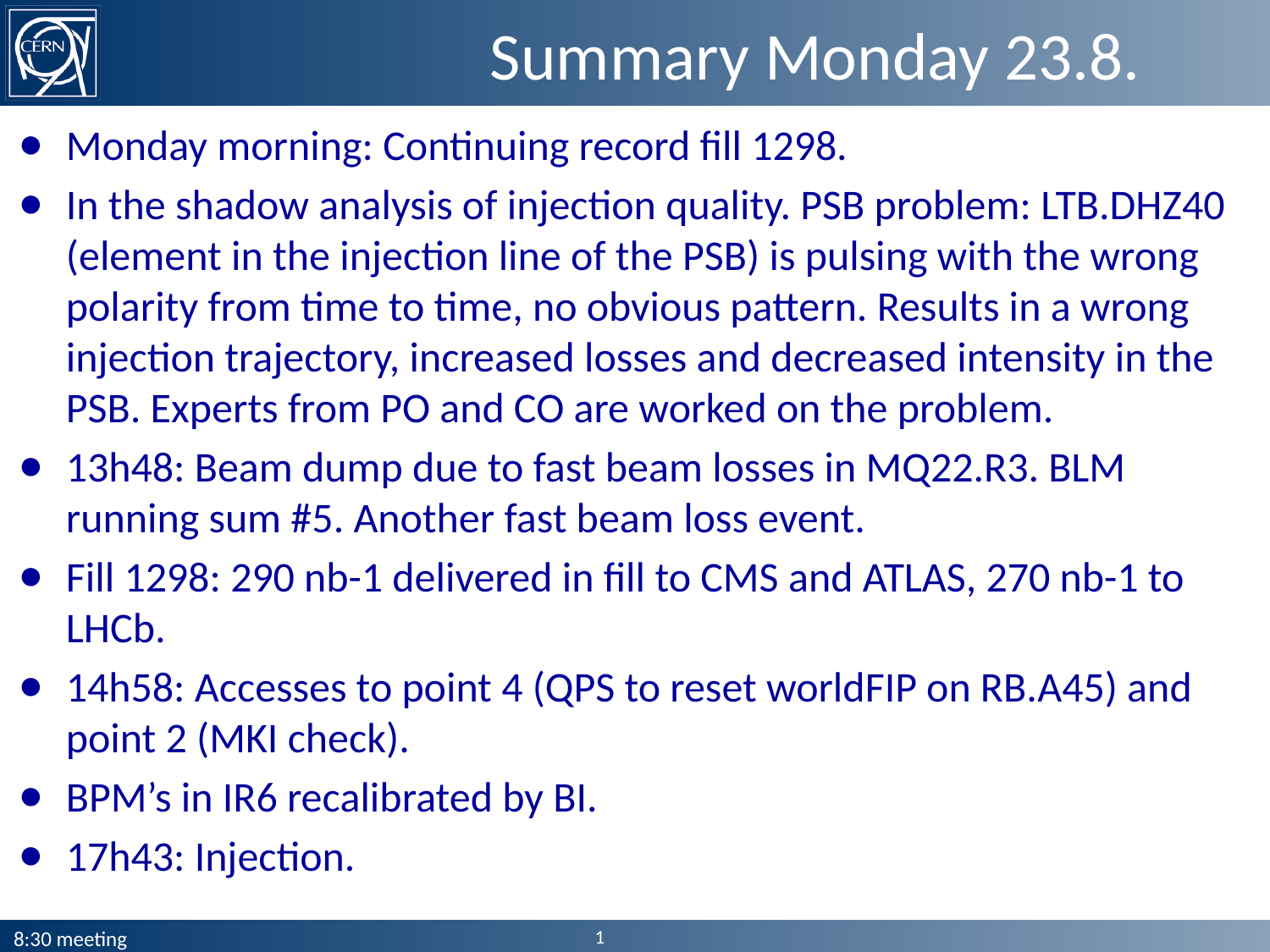

# Summary Monday 23.8.
Monday morning: Continuing record fill 1298.
In the shadow analysis of injection quality. PSB problem: LTB.DHZ40 (element in the injection line of the PSB) is pulsing with the wrong polarity from time to time, no obvious pattern. Results in a wrong injection trajectory, increased losses and decreased intensity in the PSB. Experts from PO and CO are worked on the problem.
13h48: Beam dump due to fast beam losses in MQ22.R3. BLM running sum #5. Another fast beam loss event.
Fill 1298: 290 nb-1 delivered in fill to CMS and ATLAS, 270 nb-1 to LHCb.
14h58: Accesses to point 4 (QPS to reset worldFIP on RB.A45) and point 2 (MKI check).
BPM’s in IR6 recalibrated by BI.
17h43: Injection.

1
8:30 meeting